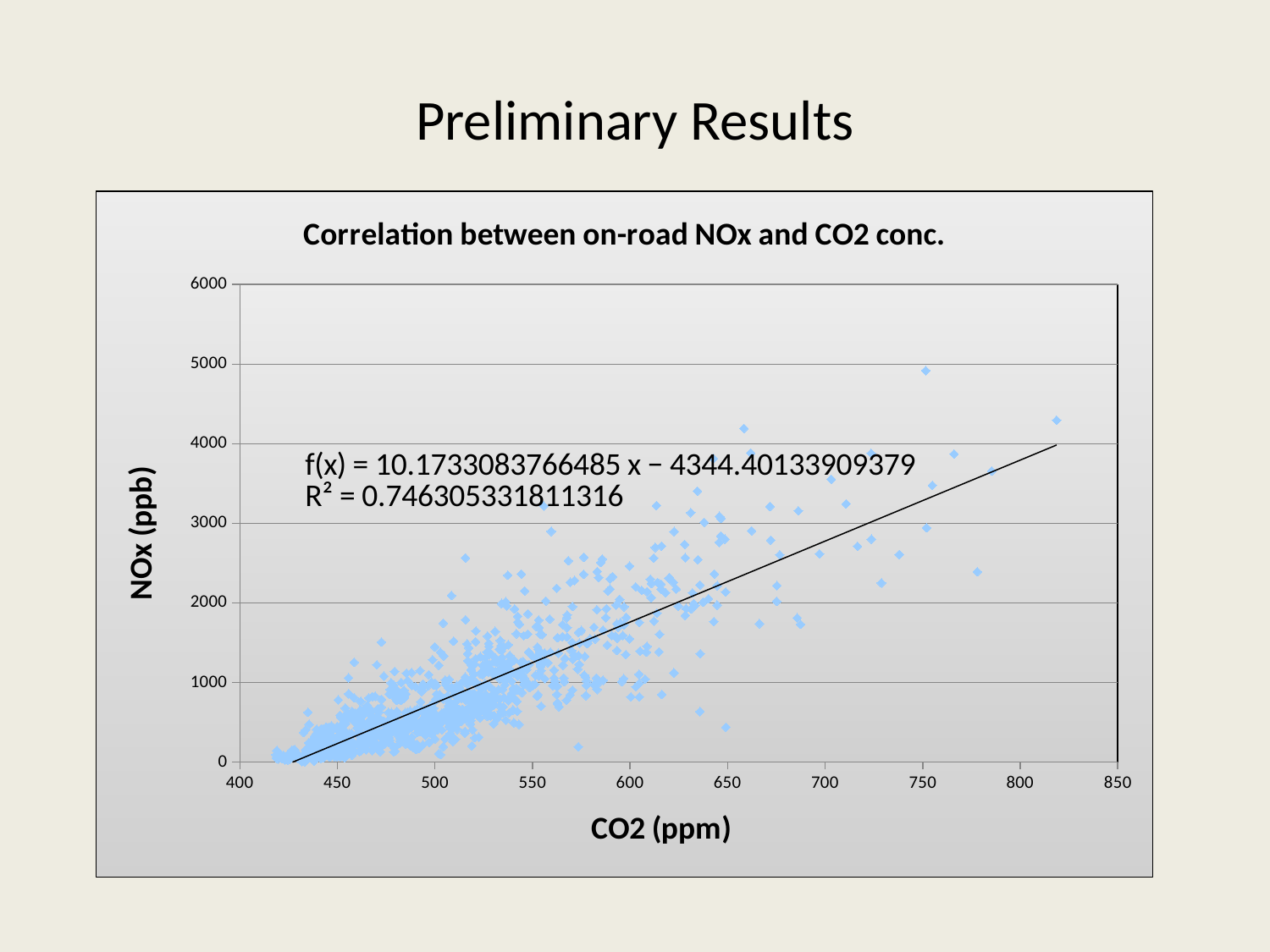

# Preliminary Results

### Chart: Correlation between on-road NOx and CO2 conc.

| Category |  |
|---|---|